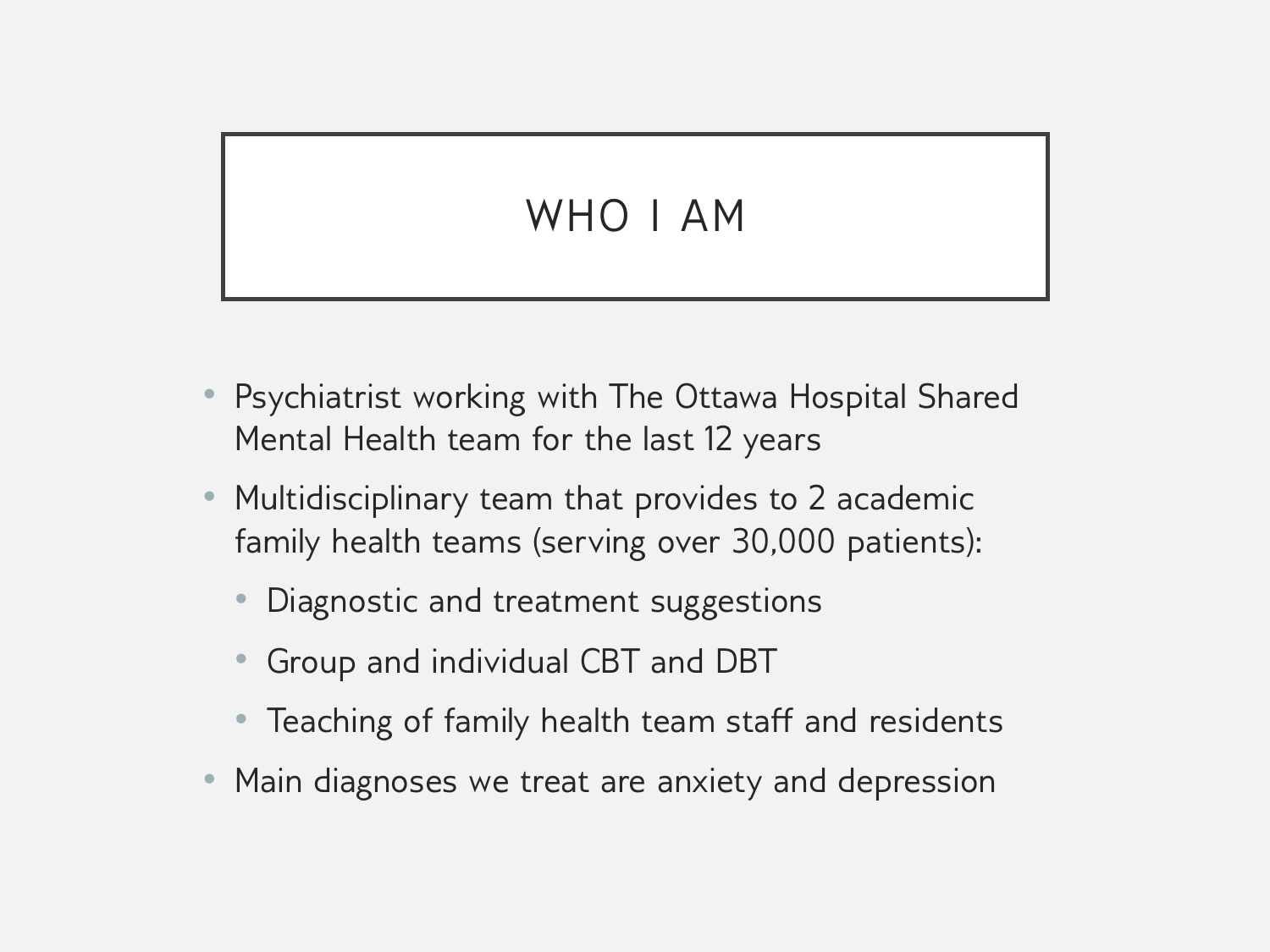

# Who I am
Psychiatrist working with The Ottawa Hospital Shared Mental Health team for the last 12 years
Multidisciplinary team that provides to 2 academic family health teams (serving over 30,000 patients):
Diagnostic and treatment suggestions
Group and individual CBT and DBT
Teaching of family health team staff and residents
Main diagnoses we treat are anxiety and depression